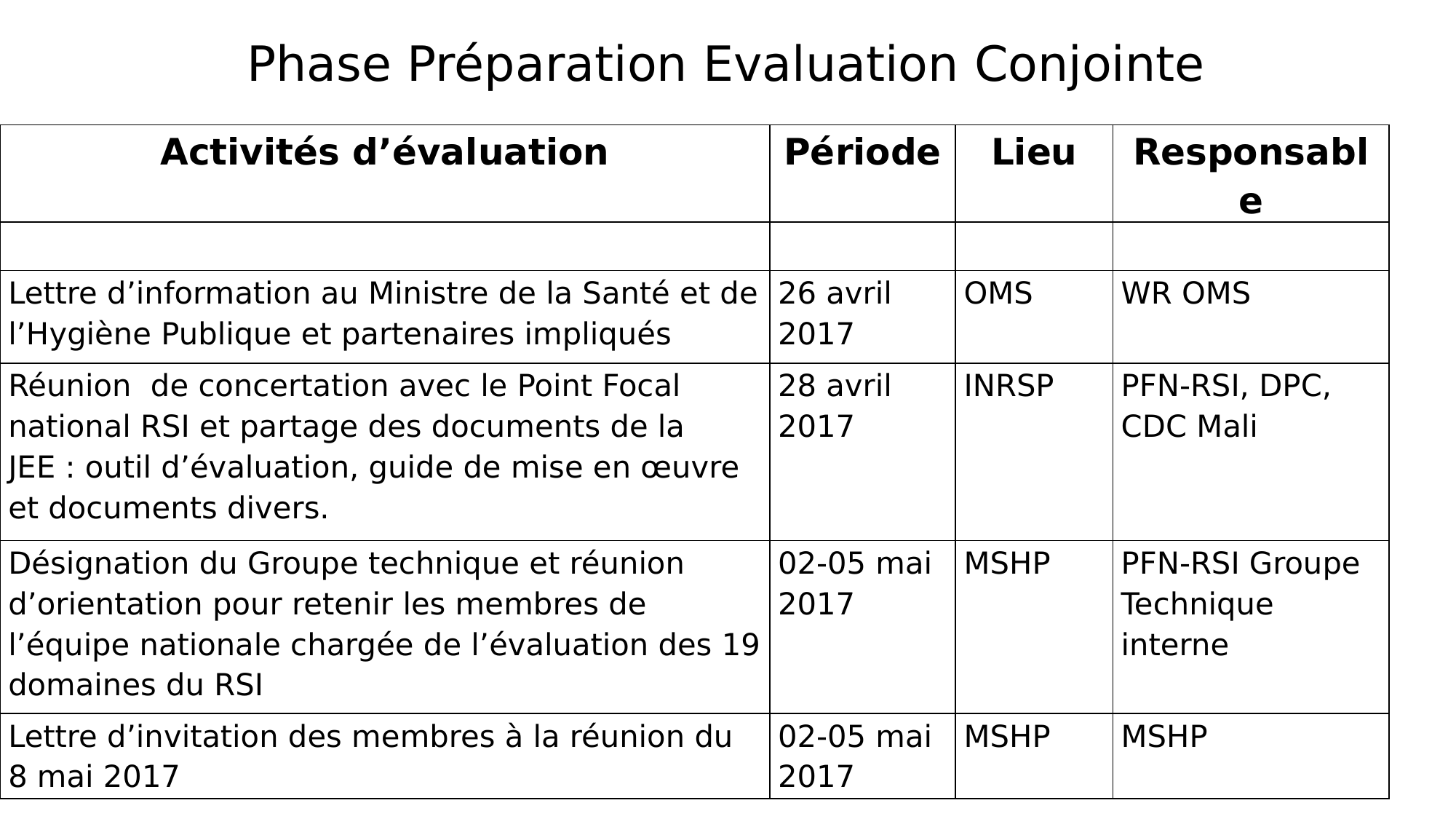

Phase Préparation Evaluation Conjointe
| Activités d’évaluation | Période | Lieu | Responsable |
| --- | --- | --- | --- |
|  |  |  |  |
| Lettre d’information au Ministre de la Santé et de l’Hygiène Publique et partenaires impliqués | 26 avril 2017 | OMS | WR OMS |
| Réunion de concertation avec le Point Focal national RSI et partage des documents de la JEE : outil d’évaluation, guide de mise en œuvre et documents divers. | 28 avril 2017 | INRSP | PFN-RSI, DPC, CDC Mali |
| Désignation du Groupe technique et réunion d’orientation pour retenir les membres de l’équipe nationale chargée de l’évaluation des 19 domaines du RSI | 02-05 mai 2017 | MSHP | PFN-RSI Groupe Technique interne |
| Lettre d’invitation des membres à la réunion du 8 mai 2017 | 02-05 mai 2017 | MSHP | MSHP |